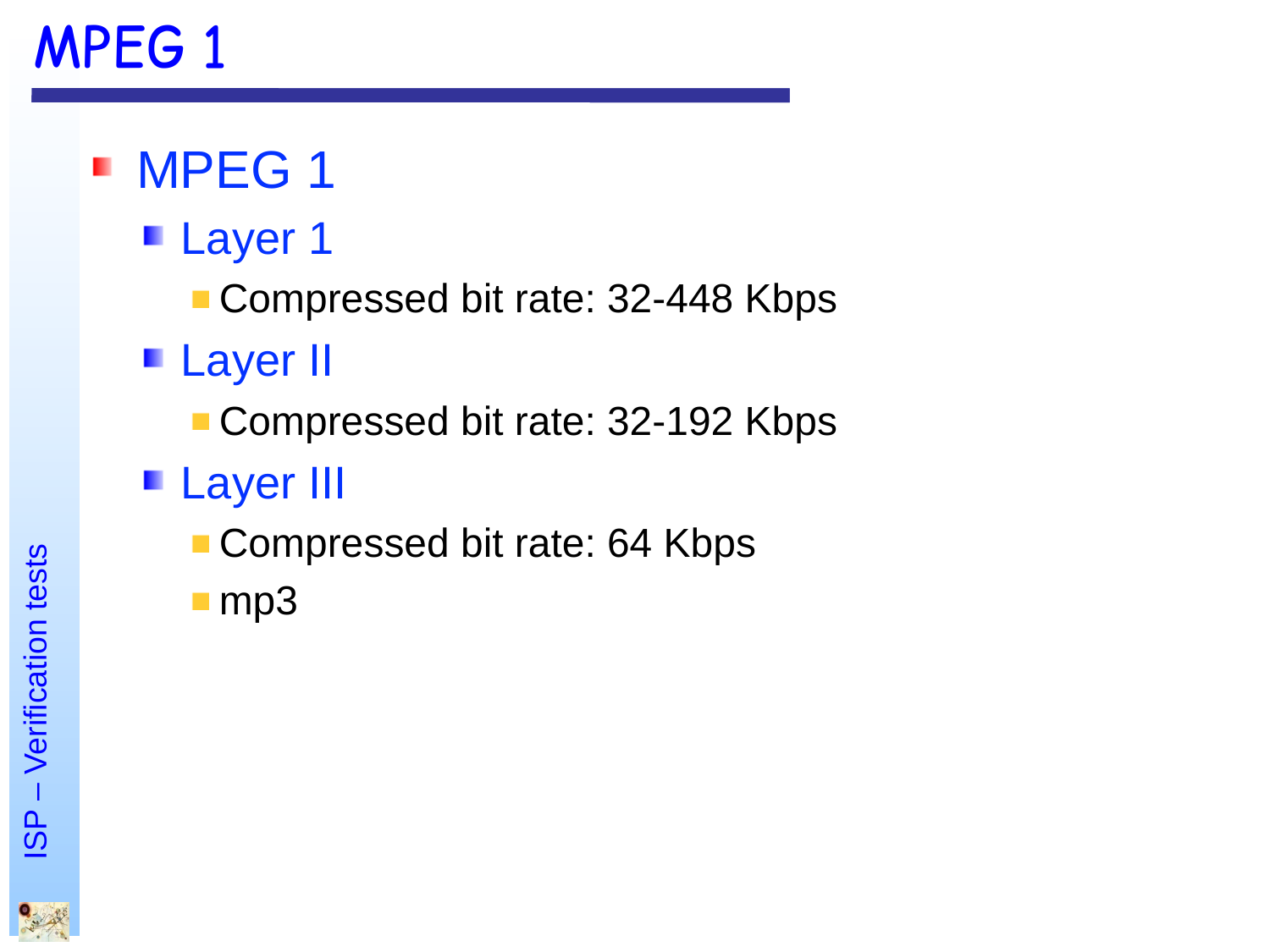

# MPEG 1

MPEG 1
Layer 1
Compressed bit rate: 32-448 Kbps
Layer II
Compressed bit rate: 32-192 Kbps
Layer III
Compressed bit rate: 64 Kbps
mp3